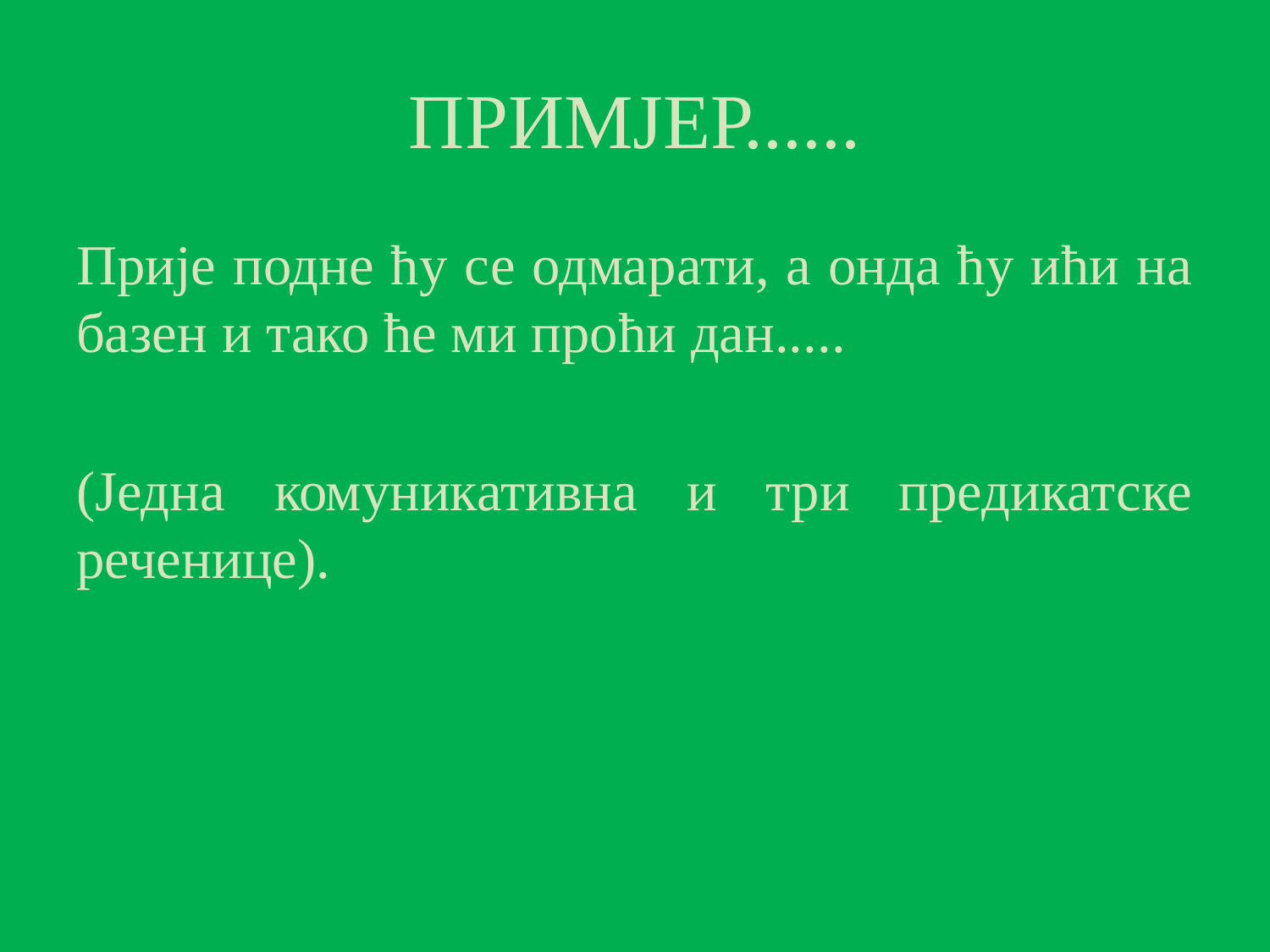

# ПРИМЈЕР......
Прије подне ћу се одмарати, а онда ћу ићи на базен и тако ће ми проћи дан.....

(Једна комуникативна и три предикатске реченице).